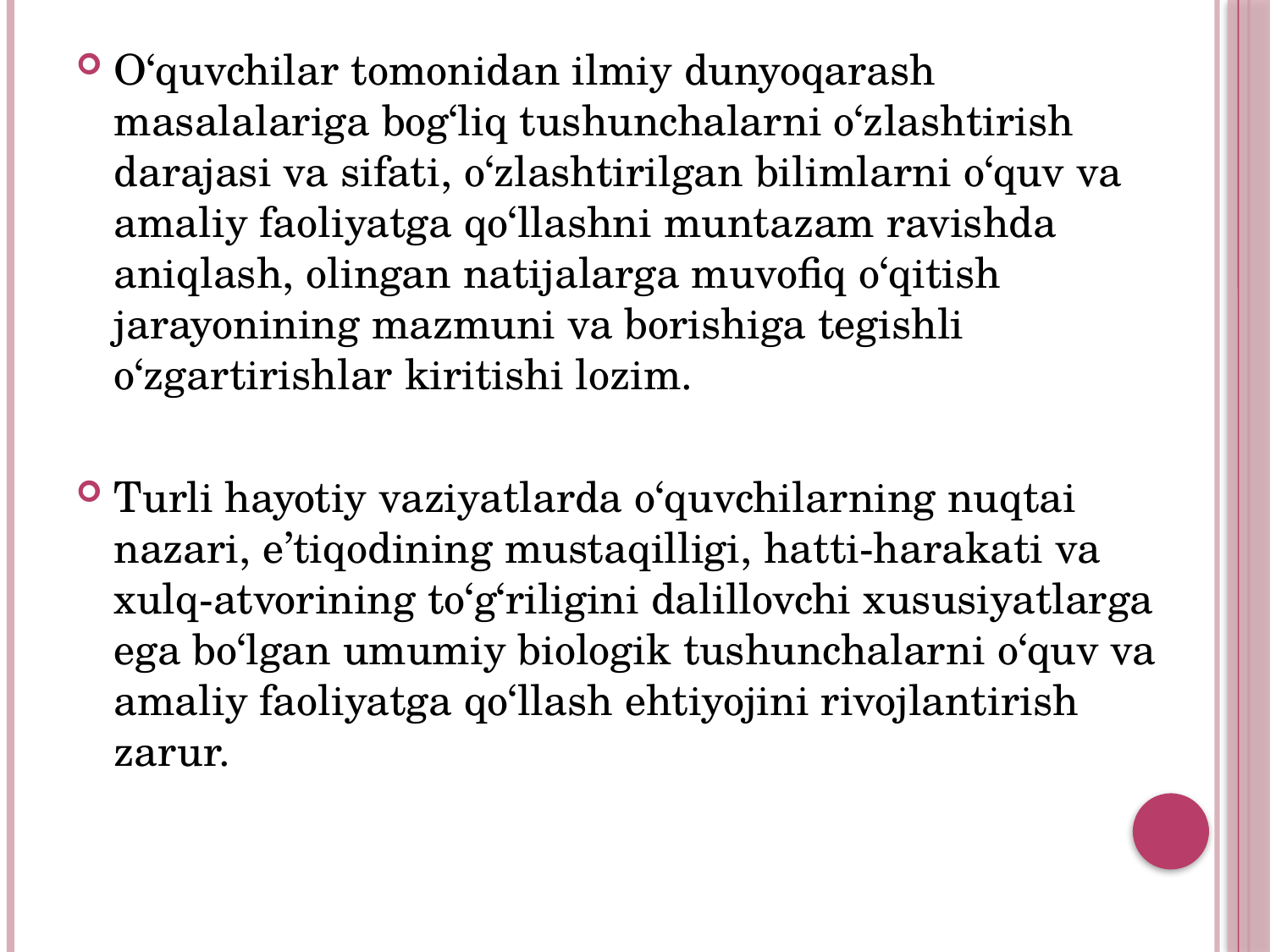

O‘quvchilar tomonidan ilmiy dunyoqarash masalalariga bog‘liq tushunchalarni o‘zlashtirish darajasi va sifati, o‘zlashtirilgan bilimlarni o‘quv va amaliy faoliyatga qo‘llashni muntazam ravishda aniqlash, olingan natijalarga muvofiq o‘qitish jarayonining mazmuni va borishiga tegishli o‘zgartirishlar kiritishi lozim.

Turli hayotiy vaziyatlarda o‘quvchilarning nuqtai nazari, e’tiqodining mustaqilligi, hatti-harakati va xulq-atvorining to‘g‘riligini dalillovchi xususiyatlarga ega bo‘lgan umumiy biologik tushunchalarni o‘quv va amaliy faoliyatga qo‘llash ehtiyojini rivojlantirish zarur.